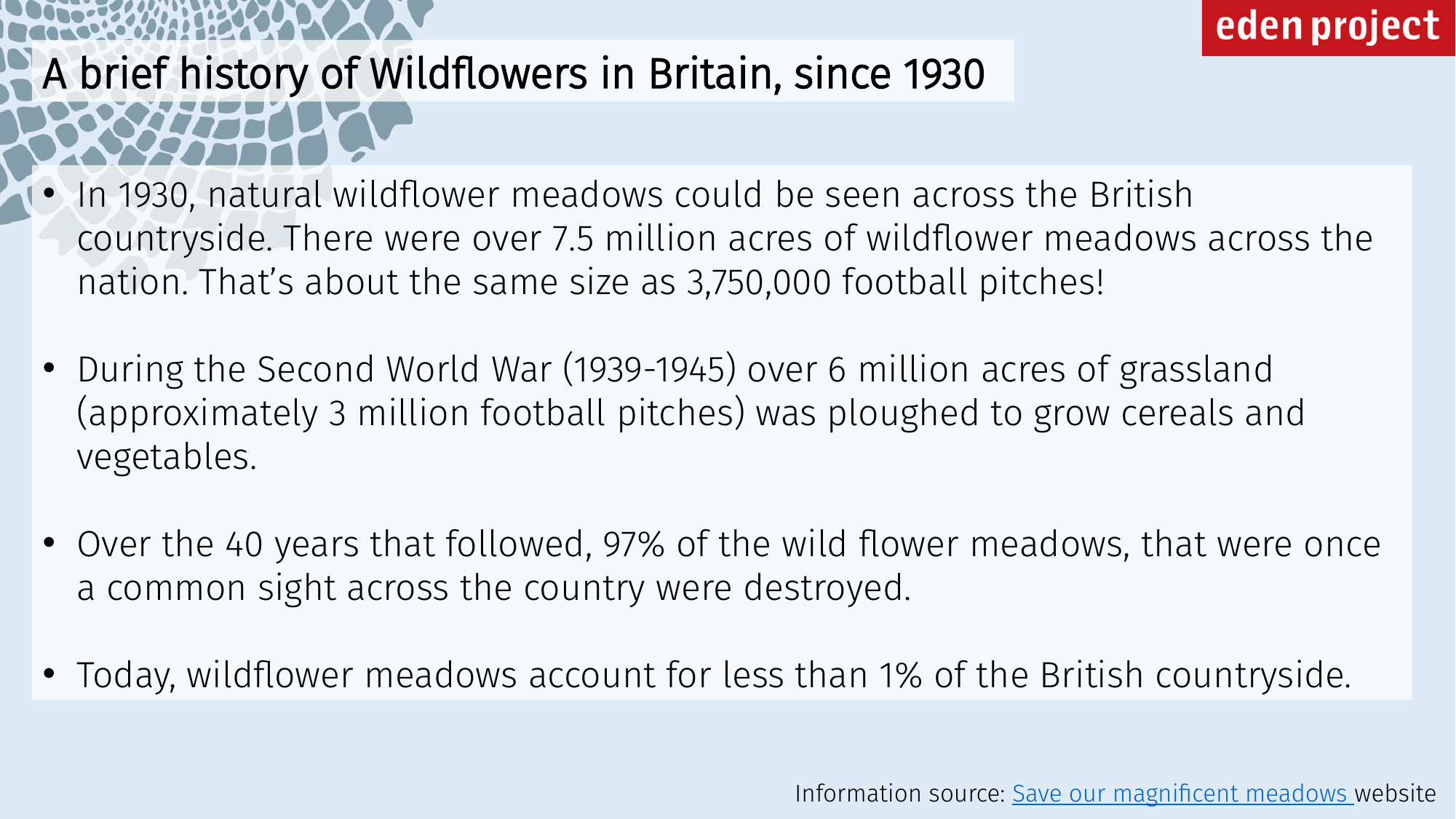

A brief history of Wildflowers in Britain, since 1930
In 1930, natural wildflower meadows could be seen across the British countryside. There were over 7.5 million acres of wildflower meadows across the nation. That’s about the same size as 3,750,000 football pitches!

During the Second World War (1939-1945) over 6 million acres of grassland (approximately 3 million football pitches) was ploughed to grow cereals and vegetables.

Over the 40 years that followed, 97% of the wild flower meadows, that were once a common sight across the country were destroyed.

Today, wildflower meadows account for less than 1% of the British countryside.
Information source: Save our magnificent meadows website